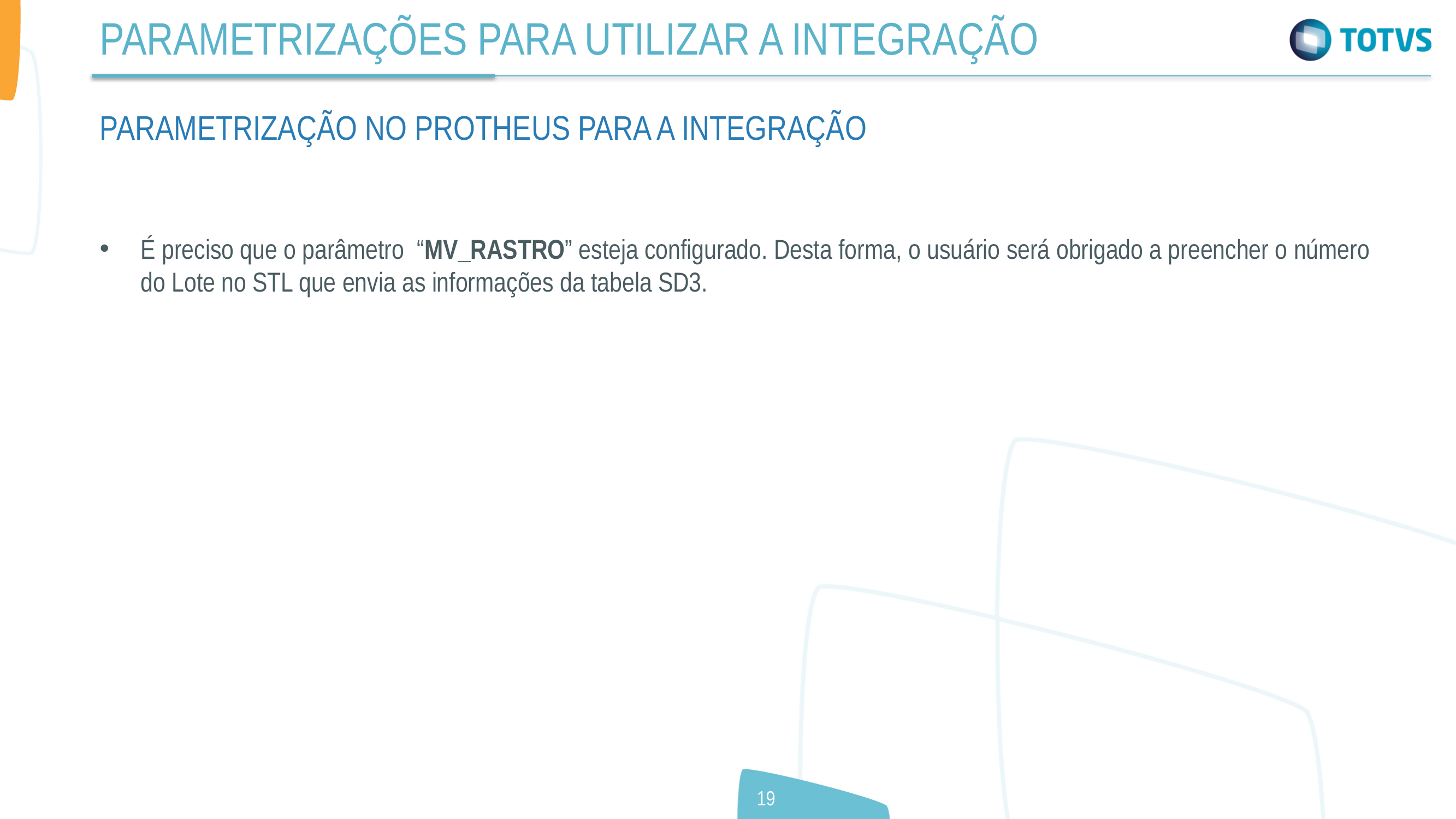

PARAMETRIZAÇÕES PARA UTILIZAR A INTEGRAÇÃO
PARAMETRIZAÇÃO NO PROTHEUS PARA A INTEGRAÇÃO

É preciso que o parâmetro  “MV_RASTRO” esteja configurado. Desta forma, o usuário será obrigado a preencher o número do Lote no STL que envia as informações da tabela SD3.